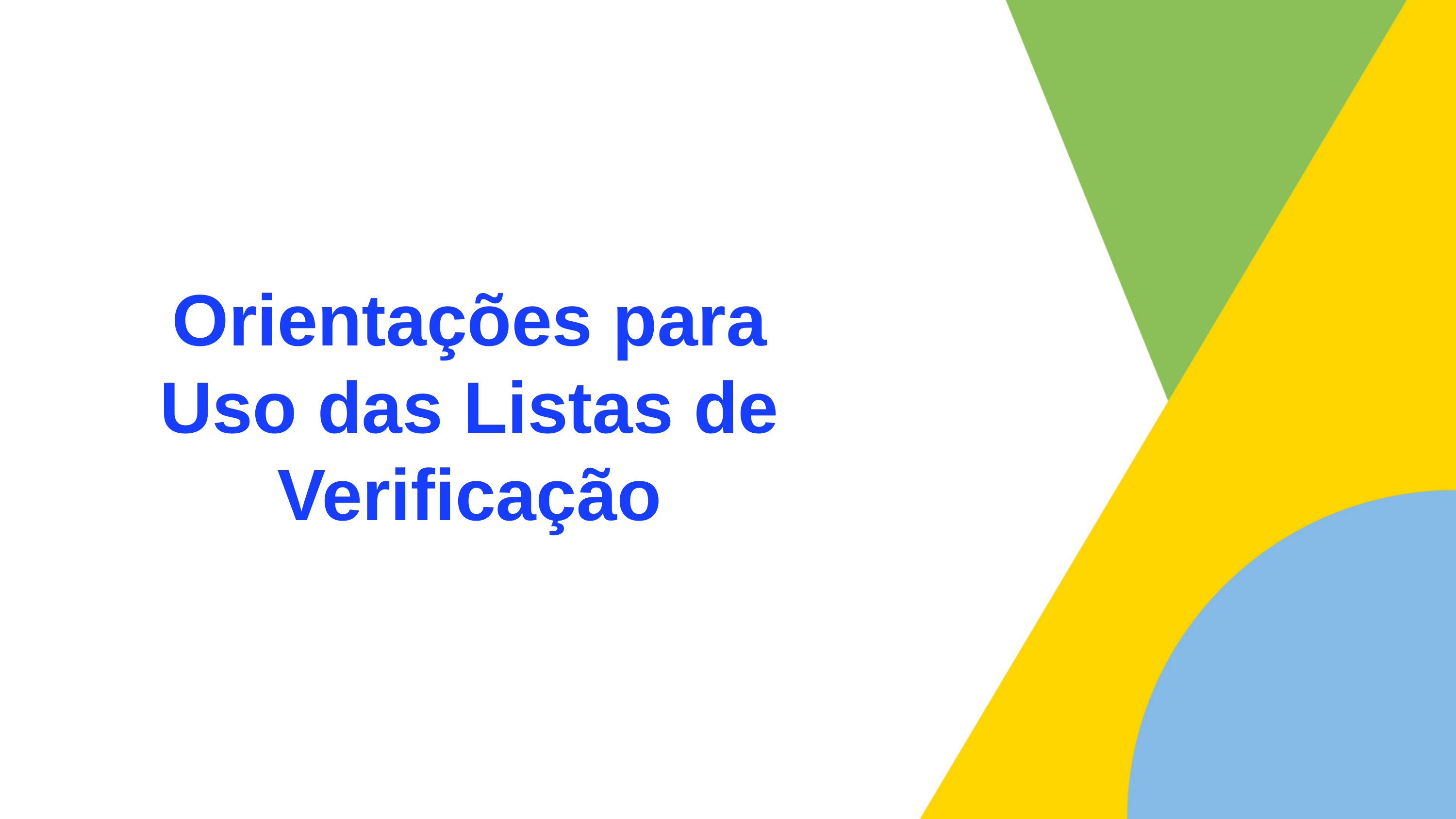

Orientações para Uso das Listas de Verificação